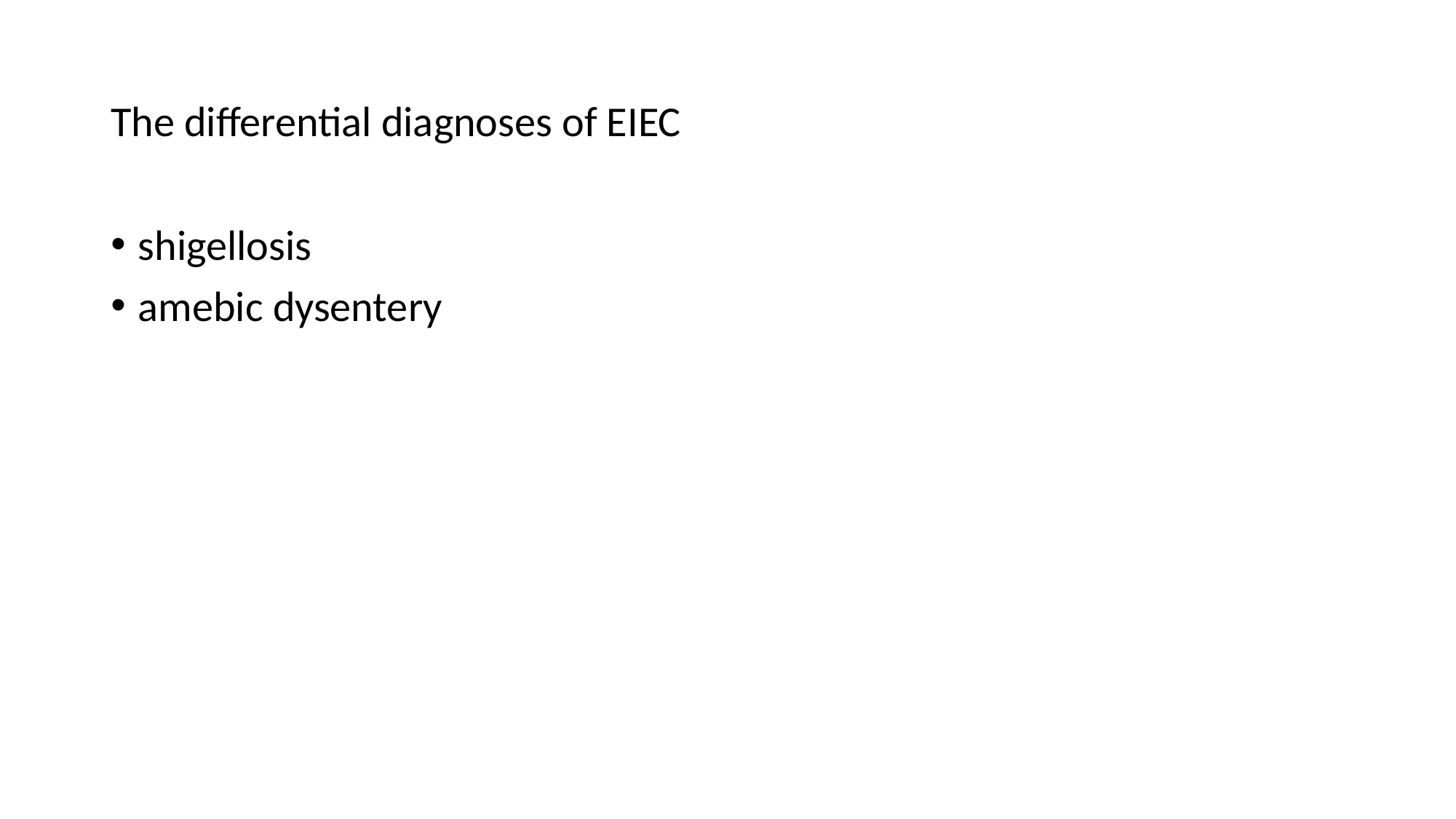

# The differential diagnoses of EIEC
shigellosis
amebic dysentery